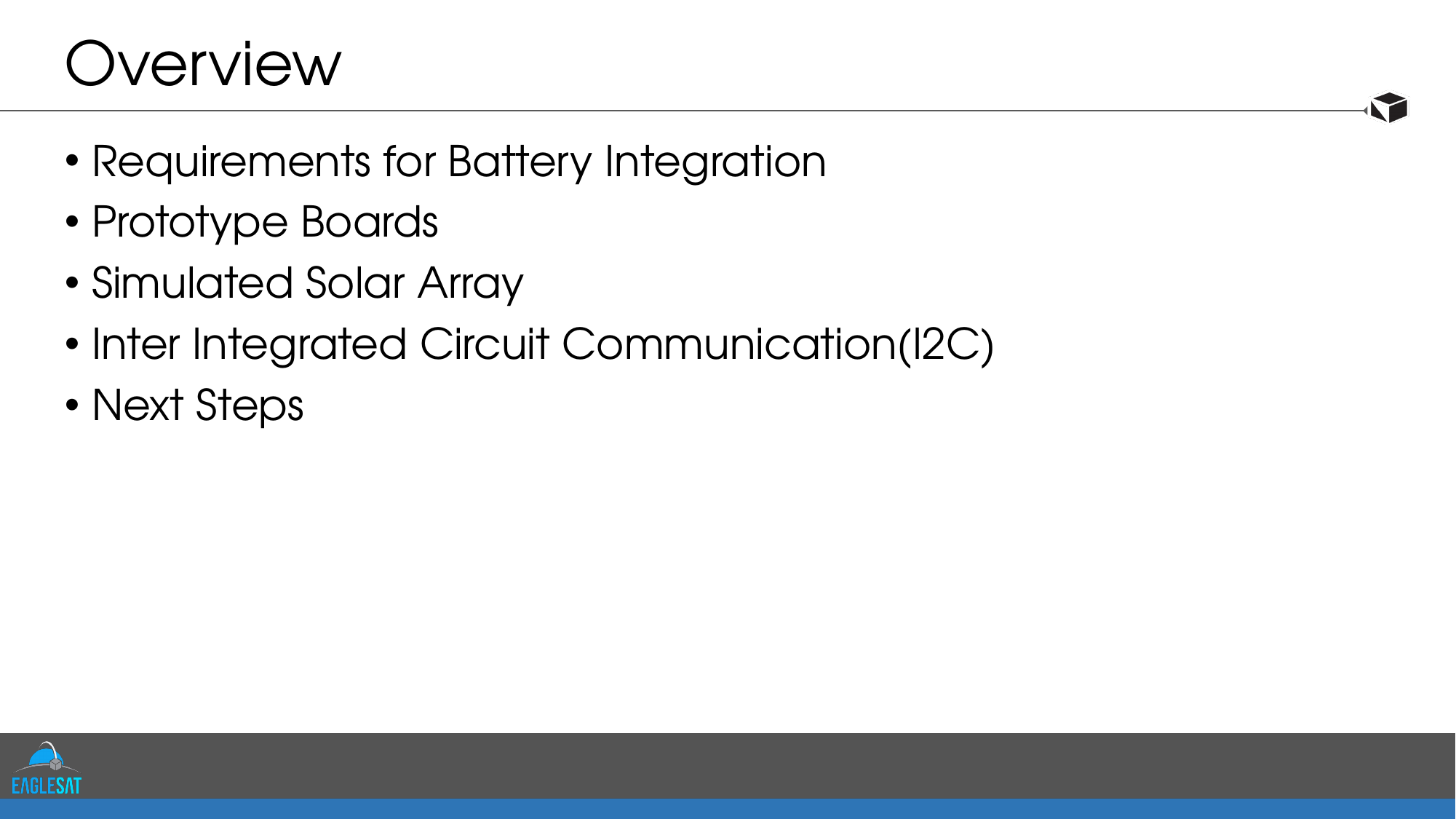

# Overview
Requirements for Battery Integration
Prototype Boards
Simulated Solar Array
Inter Integrated Circuit Communication(I2C)
Next Steps